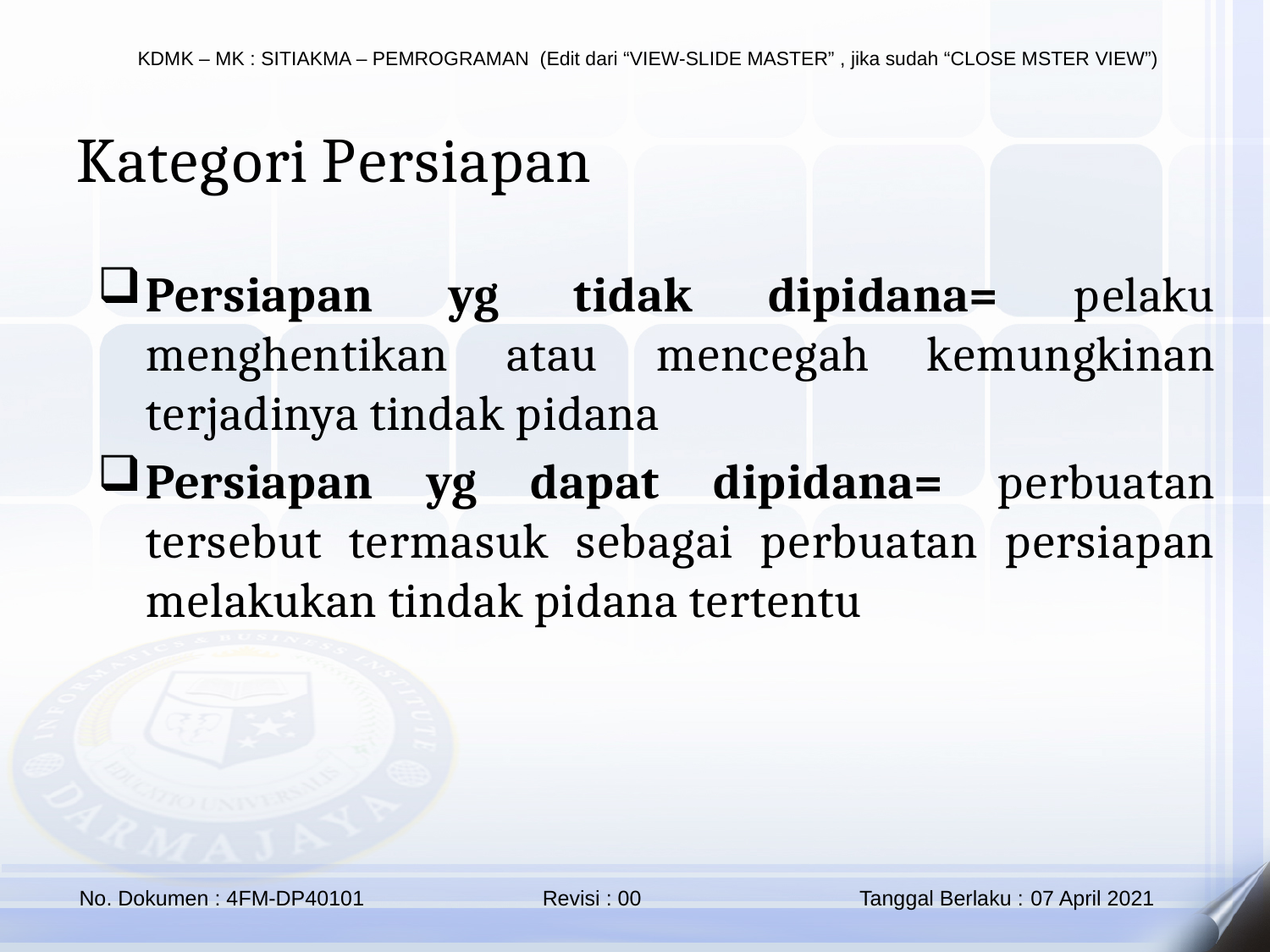

Kategori Persiapan
Persiapan yg tidak dipidana= pelaku menghentikan atau mencegah kemungkinan terjadinya tindak pidana
Persiapan yg dapat dipidana= perbuatan tersebut termasuk sebagai perbuatan persiapan melakukan tindak pidana tertentu